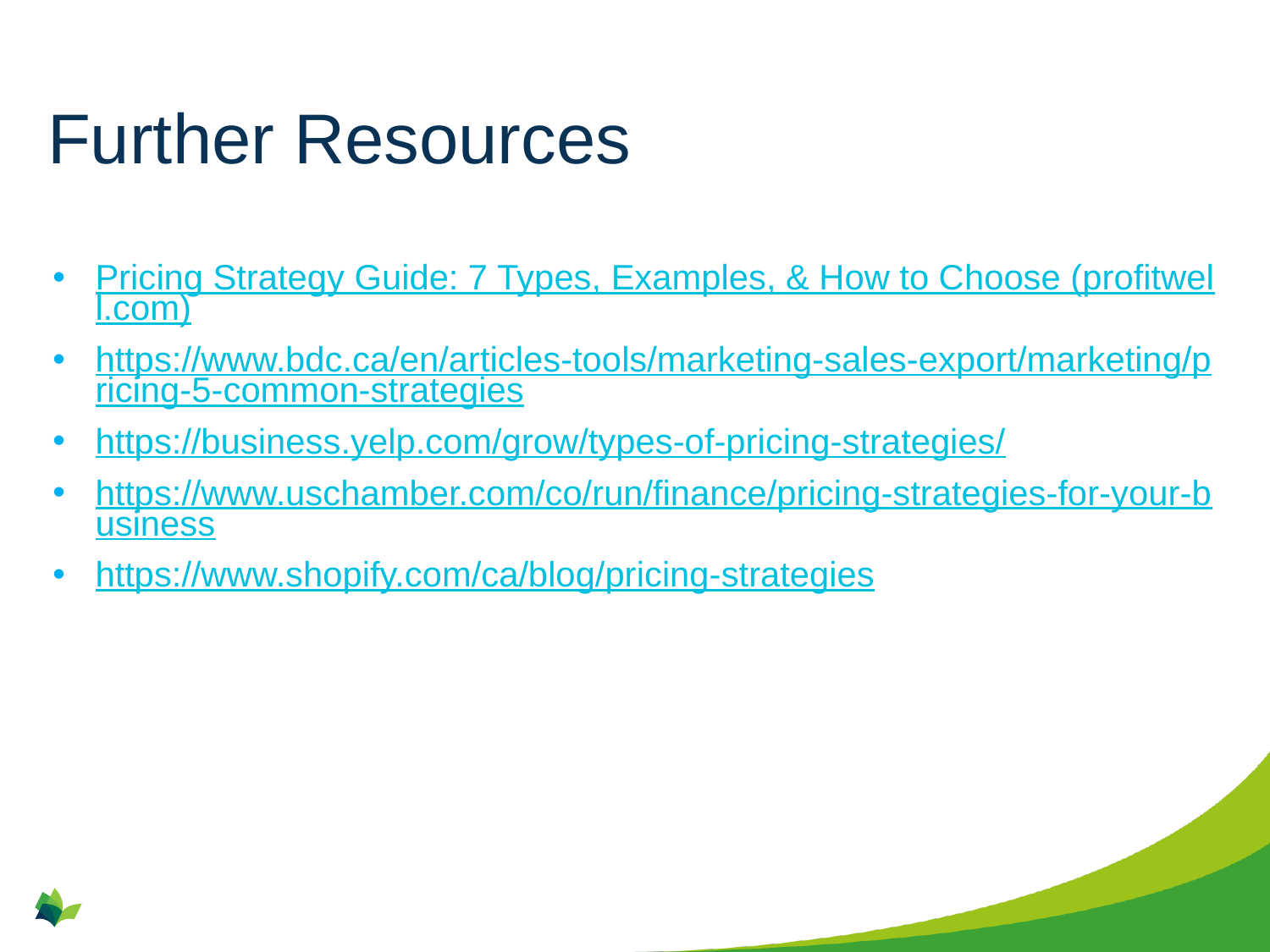

# Further Resources
Pricing Strategy Guide: 7 Types, Examples, & How to Choose (profitwell.com)
https://www.bdc.ca/en/articles-tools/marketing-sales-export/marketing/pricing-5-common-strategies
https://business.yelp.com/grow/types-of-pricing-strategies/
https://www.uschamber.com/co/run/finance/pricing-strategies-for-your-business
https://www.shopify.com/ca/blog/pricing-strategies